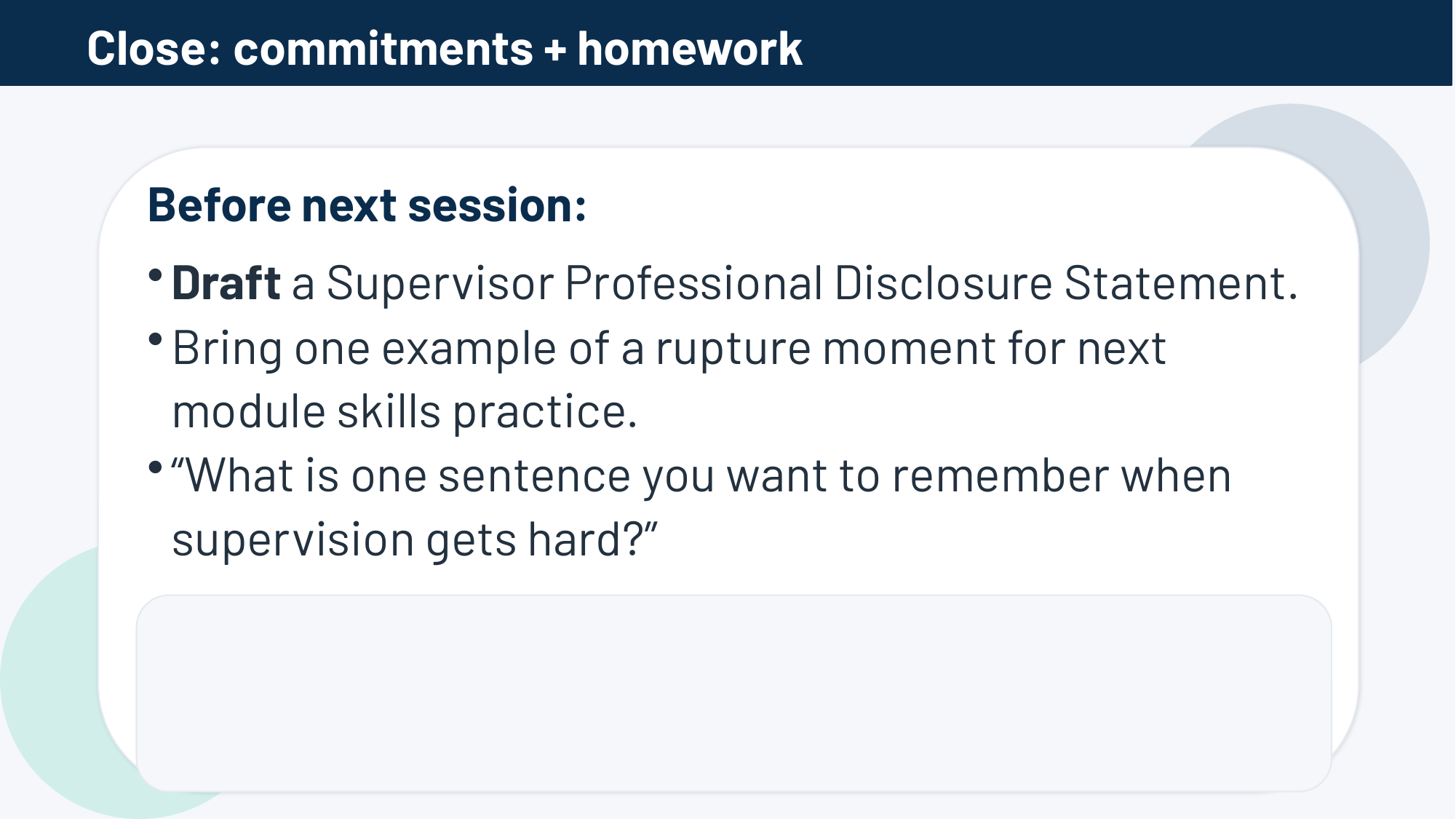

Close: commitments + homework

Before next session:
Draft a Supervisor Professional Disclosure Statement.
Bring one example of a rupture moment for next module skills practice.
“What is one sentence you want to remember when supervision gets hard?”